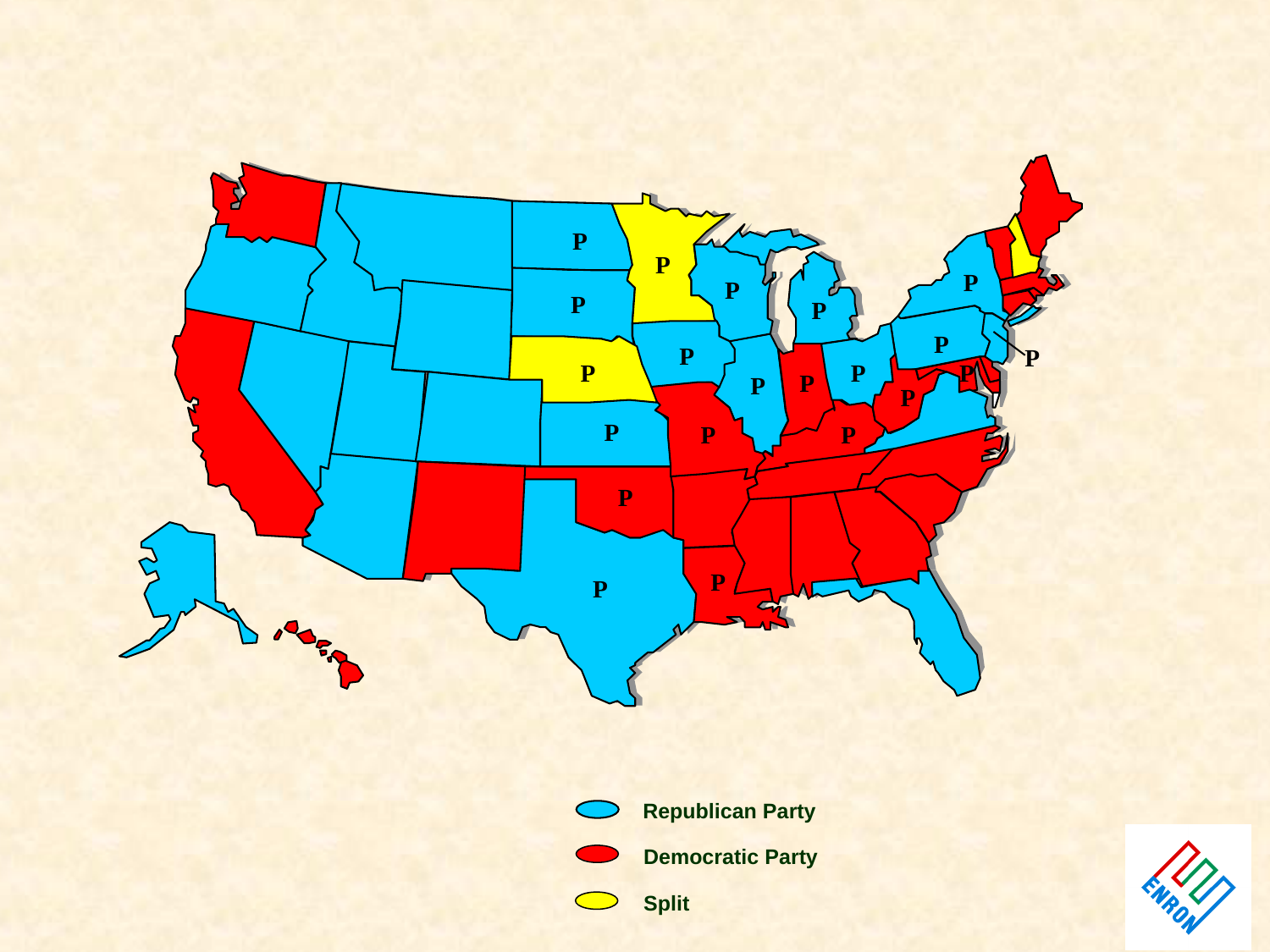

P

P

P

P

P

P

P

P

P

P
P
P

P
P

P

P
P
P

P

P
P

Republican Party

Democratic Party

Split